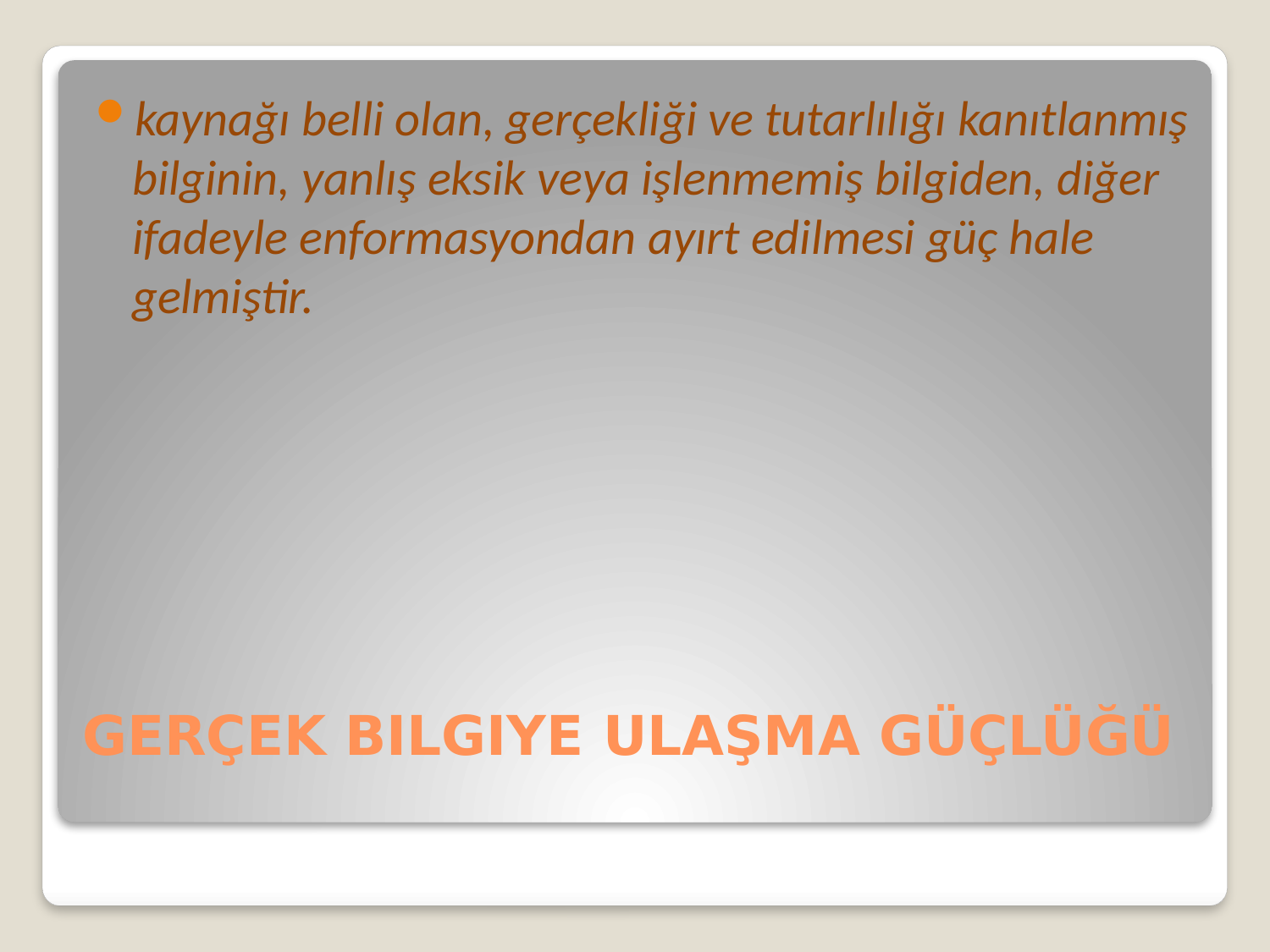

kaynağı belli olan, gerçekliği ve tutarlılığı kanıtlanmış bilginin, yanlış eksik veya işlenmemiş bilgiden, diğer ifadeyle enformasyondan ayırt edilmesi güç hale gelmiştir.

# Gerçek Bilgiye Ulaşma Güçlüğü